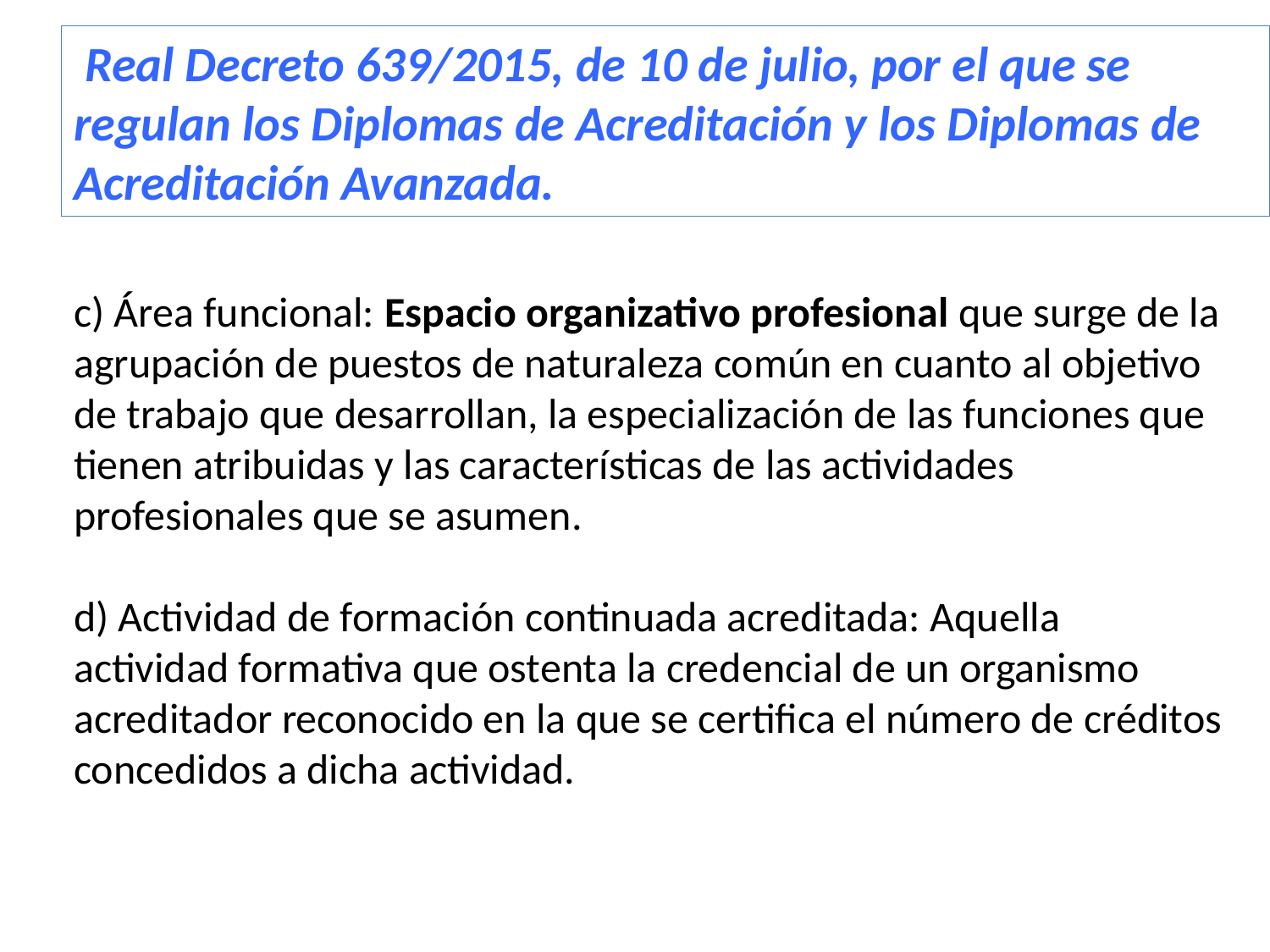

Real Decreto 639/2015, de 10 de julio, por el que se regulan los Diplomas de Acreditación y los Diplomas de Acreditación Avanzada.
c) Área funcional: Espacio organizativo profesional que surge de la agrupación de puestos de naturaleza común en cuanto al objetivo de trabajo que desarrollan, la especialización de las funciones que tienen atribuidas y las características de las actividades profesionales que se asumen.

d) Actividad de formación continuada acreditada: Aquella actividad formativa que ostenta la credencial de un organismo acreditador reconocido en la que se certifica el número de créditos concedidos a dicha actividad.